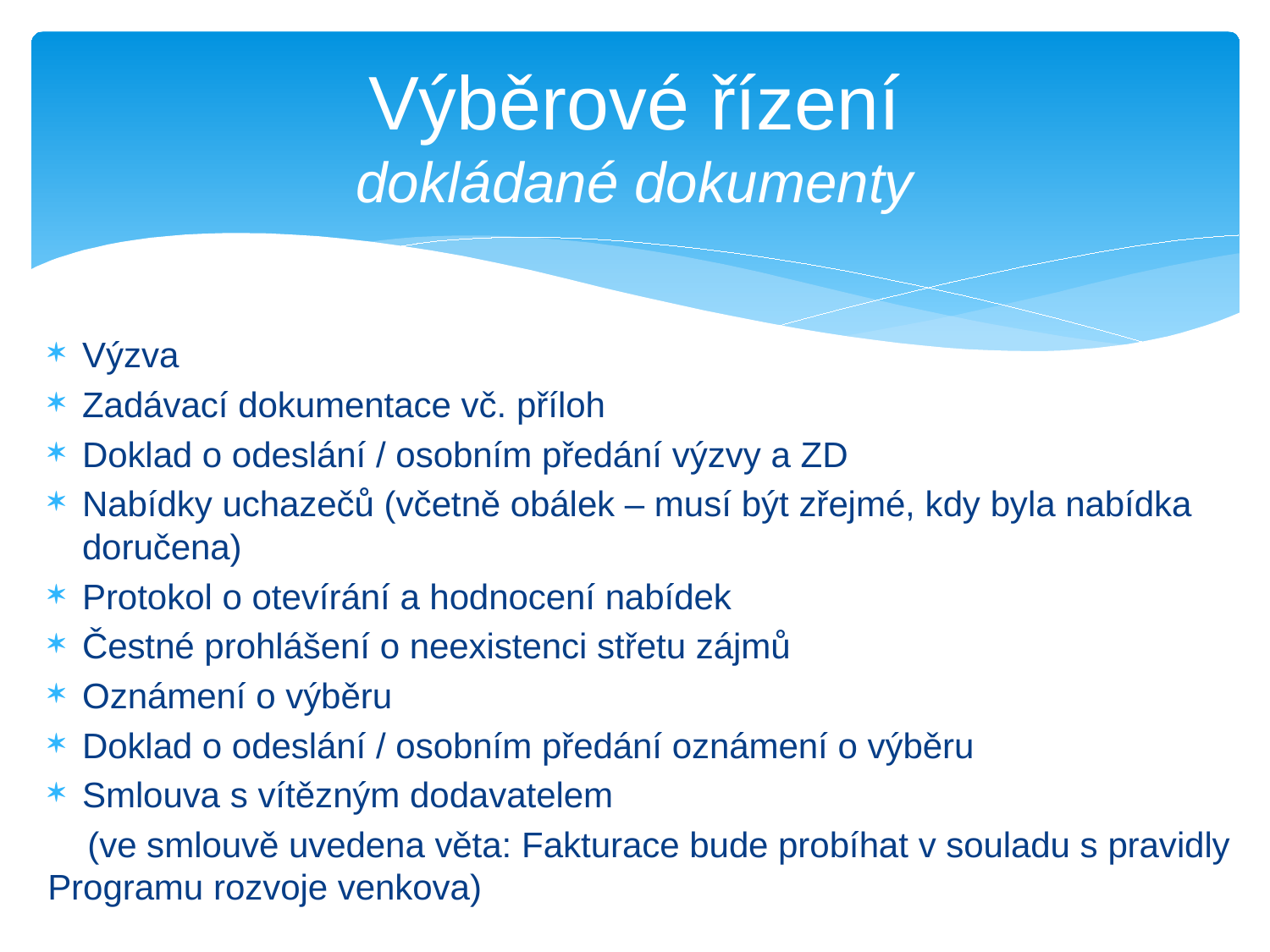

# Výběrové řízení dokládané dokumenty
Výzva
Zadávací dokumentace vč. příloh
Doklad o odeslání / osobním předání výzvy a ZD
Nabídky uchazečů (včetně obálek – musí být zřejmé, kdy byla nabídka doručena)
Protokol o otevírání a hodnocení nabídek
Čestné prohlášení o neexistenci střetu zájmů
Oznámení o výběru
Doklad o odeslání / osobním předání oznámení o výběru
Smlouva s vítězným dodavatelem
    (ve smlouvě uvedena věta: Fakturace bude probíhat v souladu s pravidly Programu rozvoje venkova)